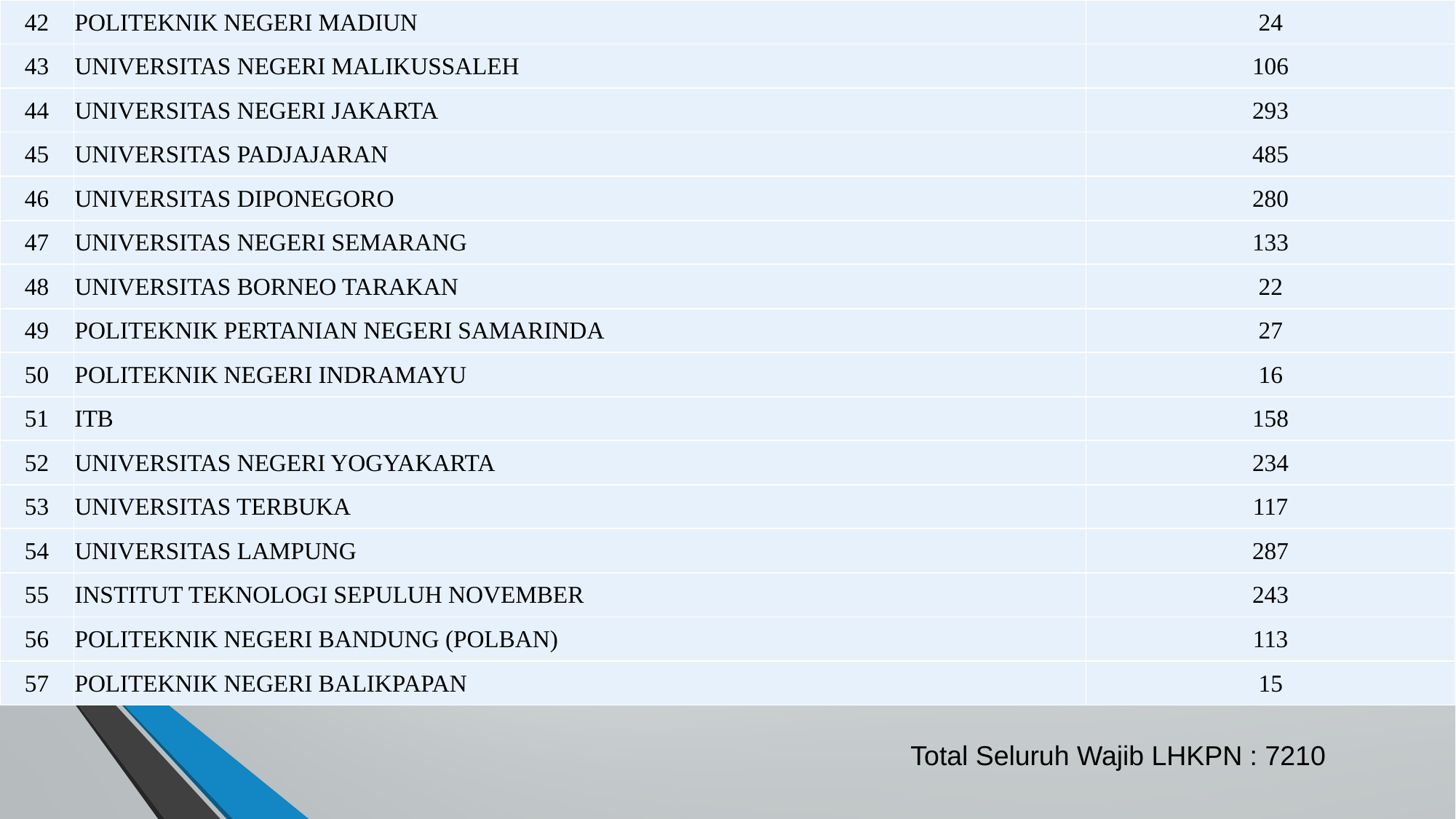

| 42 | POLITEKNIK NEGERI MADIUN | 24 |
| --- | --- | --- |
| 43 | UNIVERSITAS NEGERI MALIKUSSALEH | 106 |
| 44 | UNIVERSITAS NEGERI JAKARTA | 293 |
| 45 | UNIVERSITAS PADJAJARAN | 485 |
| 46 | UNIVERSITAS DIPONEGORO | 280 |
| 47 | UNIVERSITAS NEGERI SEMARANG | 133 |
| 48 | UNIVERSITAS BORNEO TARAKAN | 22 |
| 49 | POLITEKNIK PERTANIAN NEGERI SAMARINDA | 27 |
| 50 | POLITEKNIK NEGERI INDRAMAYU | 16 |
| 51 | ITB | 158 |
| 52 | UNIVERSITAS NEGERI YOGYAKARTA | 234 |
| 53 | UNIVERSITAS TERBUKA | 117 |
| 54 | UNIVERSITAS LAMPUNG | 287 |
| 55 | INSTITUT TEKNOLOGI SEPULUH NOVEMBER | 243 |
| 56 | POLITEKNIK NEGERI BANDUNG (POLBAN) | 113 |
| 57 | POLITEKNIK NEGERI BALIKPAPAN | 15 |
Total Seluruh Wajib LHKPN : 7210